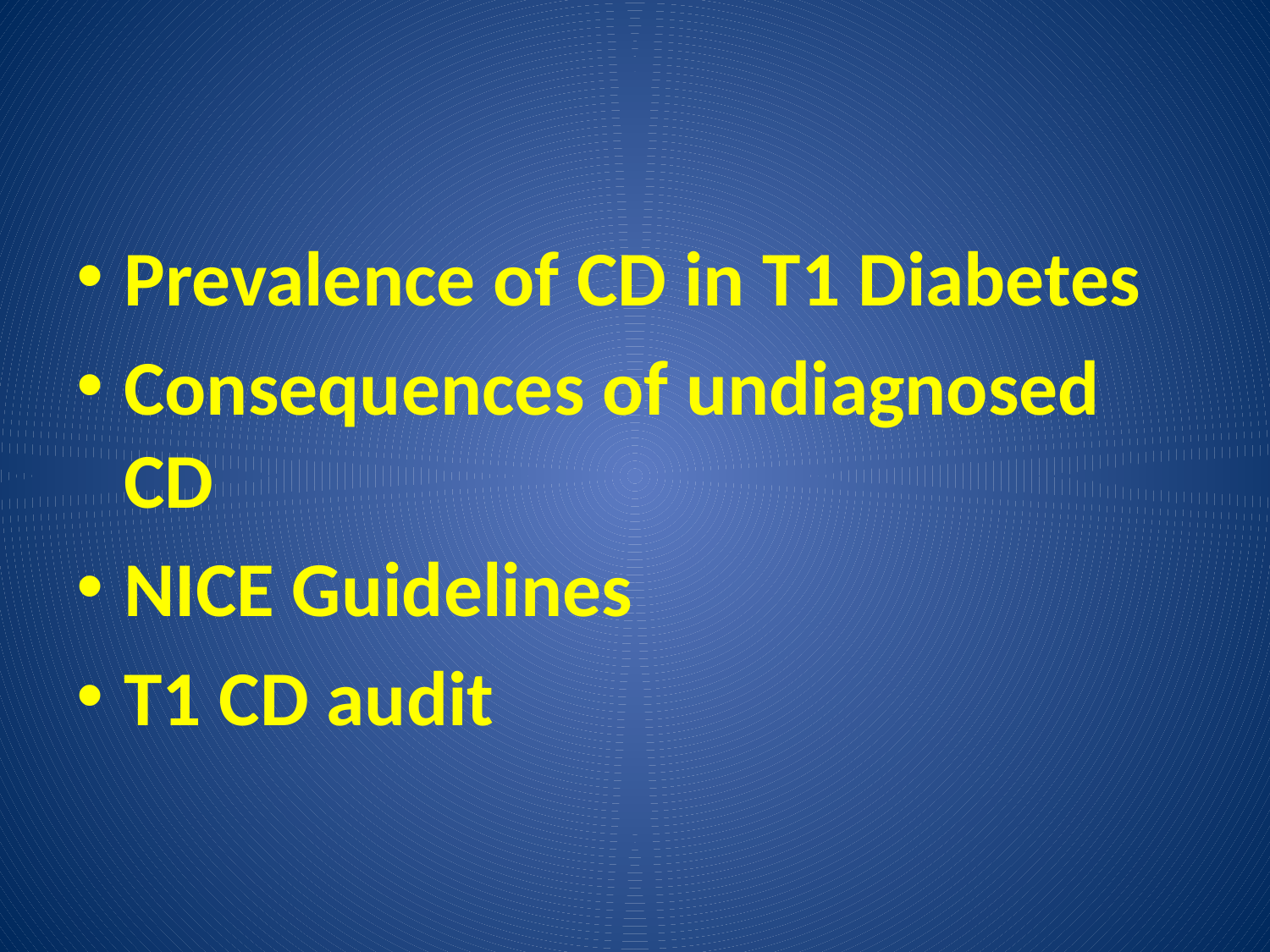

#
Prevalence of CD in T1 Diabetes
Consequences of undiagnosed CD
NICE Guidelines
T1 CD audit